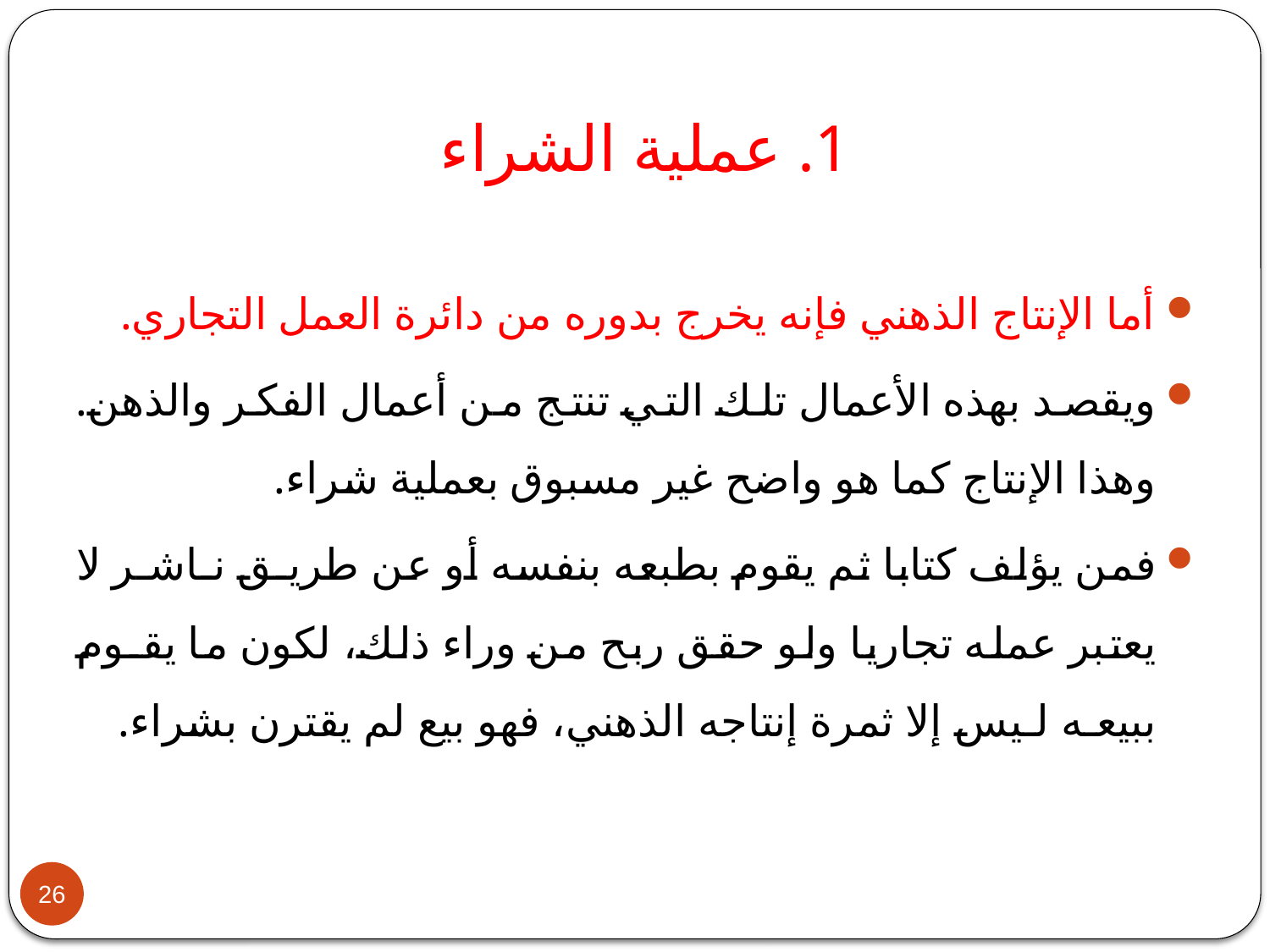

# 1. عملية الشراء
أما الإنتاج الذهني فإنه يخرج بدوره من دائرة العمل التجاري.
ويقصد بهذه الأعمال تلك التي تنتج من أعمال الفكر والذهن. وهذا الإنتاج كما هو واضح غير مسبوق بعملية شراء.
فمن يؤلف كتابا ثم يقوم بطبعه بنفسه أو عن طريـق نـاشـر لا يعتبر عمله تجاريا ولو حقق ربح من وراء ذلك، لكون ما يقـوم ببيعـه لـيس إلا ثمرة إنتاجه الذهني، فهو بيع لم يقترن بشراء.
26